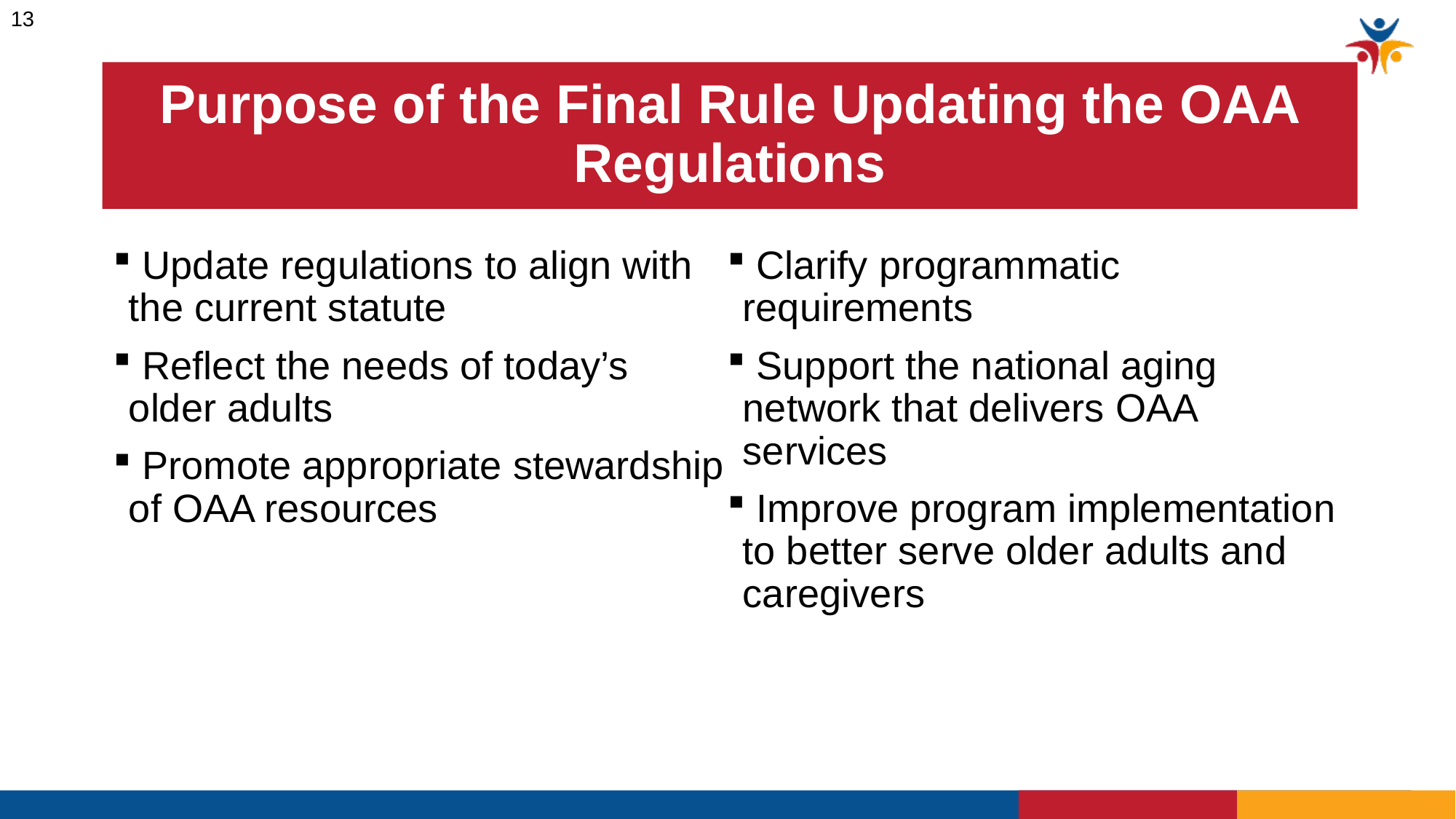

13
# Purpose of the Final Rule Updating the OAA Regulations
 Update regulations to align with the current statute
 Reflect the needs of today’s older adults
 Promote appropriate stewardship of OAA resources

 Clarify programmatic requirements
 Support the national aging network that delivers OAA services
 Improve program implementation to better serve older adults and caregivers